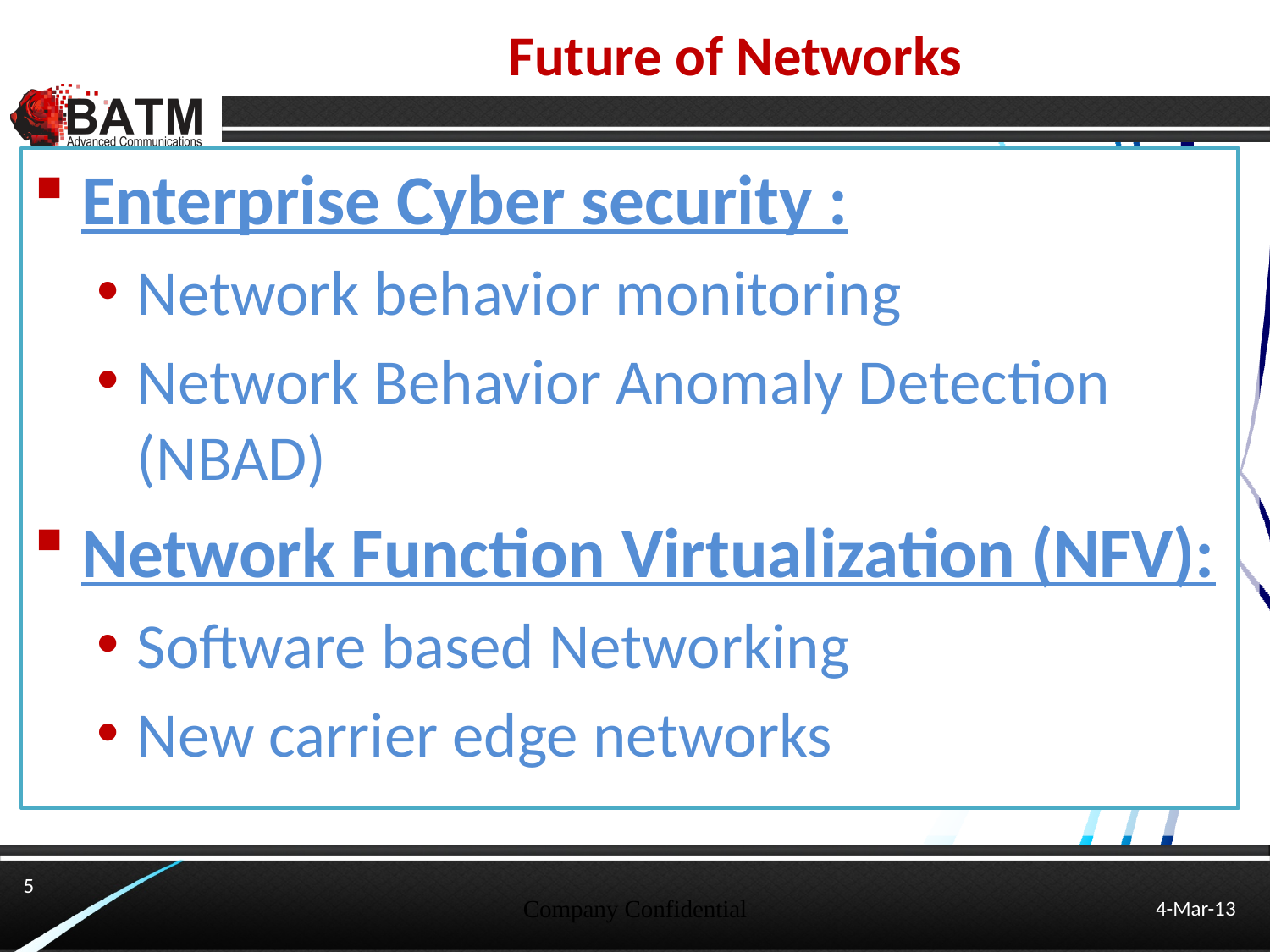

# Future of Networks
Enterprise Cyber security :
Network behavior monitoring
Network Behavior Anomaly Detection (NBAD)
Network Function Virtualization (NFV):
Software based Networking
New carrier edge networks

5
Company Confidential
4-Mar-13